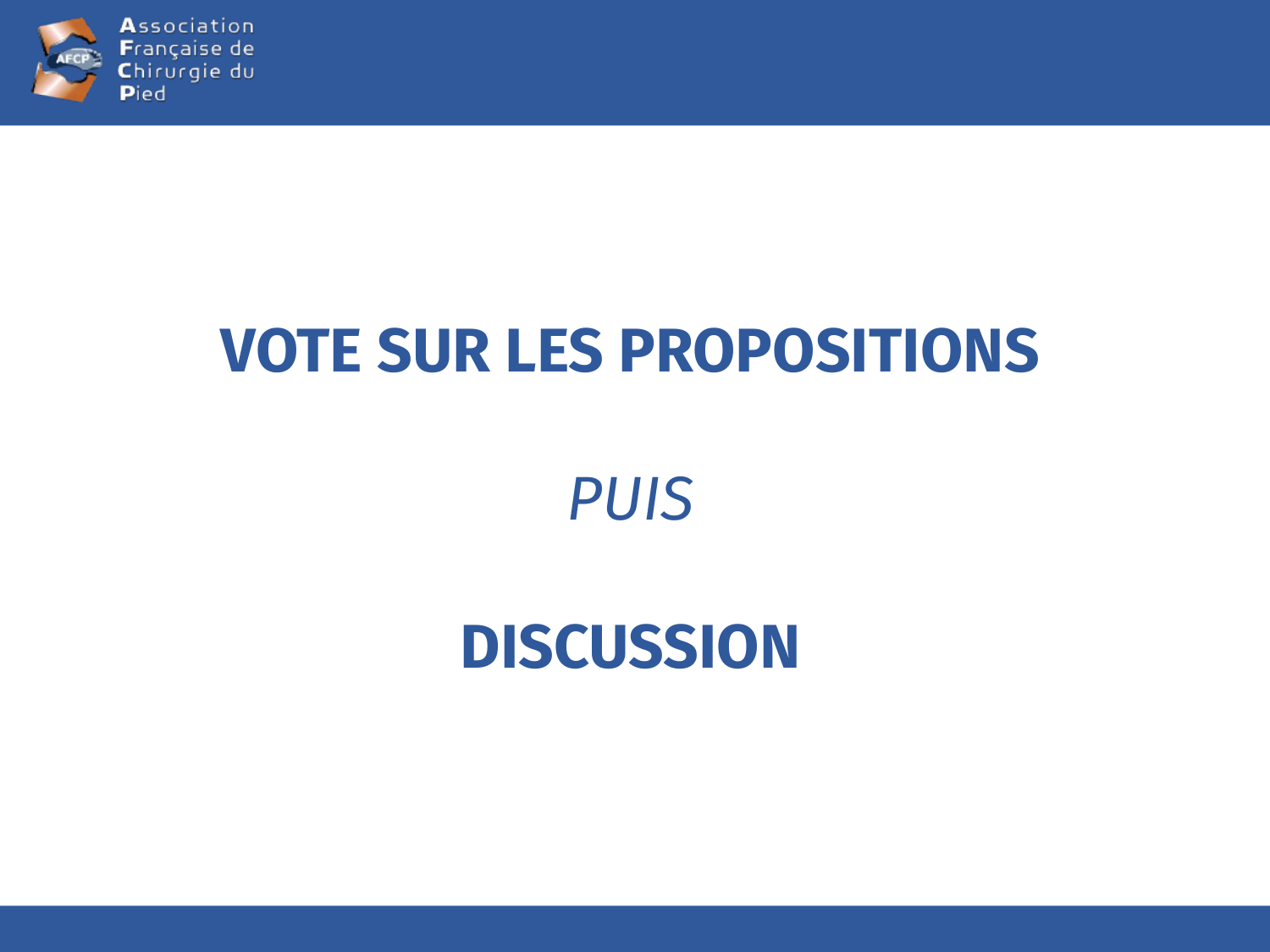

# VOTE SUR LES PROPOSITIONS PUIS DISCUSSION